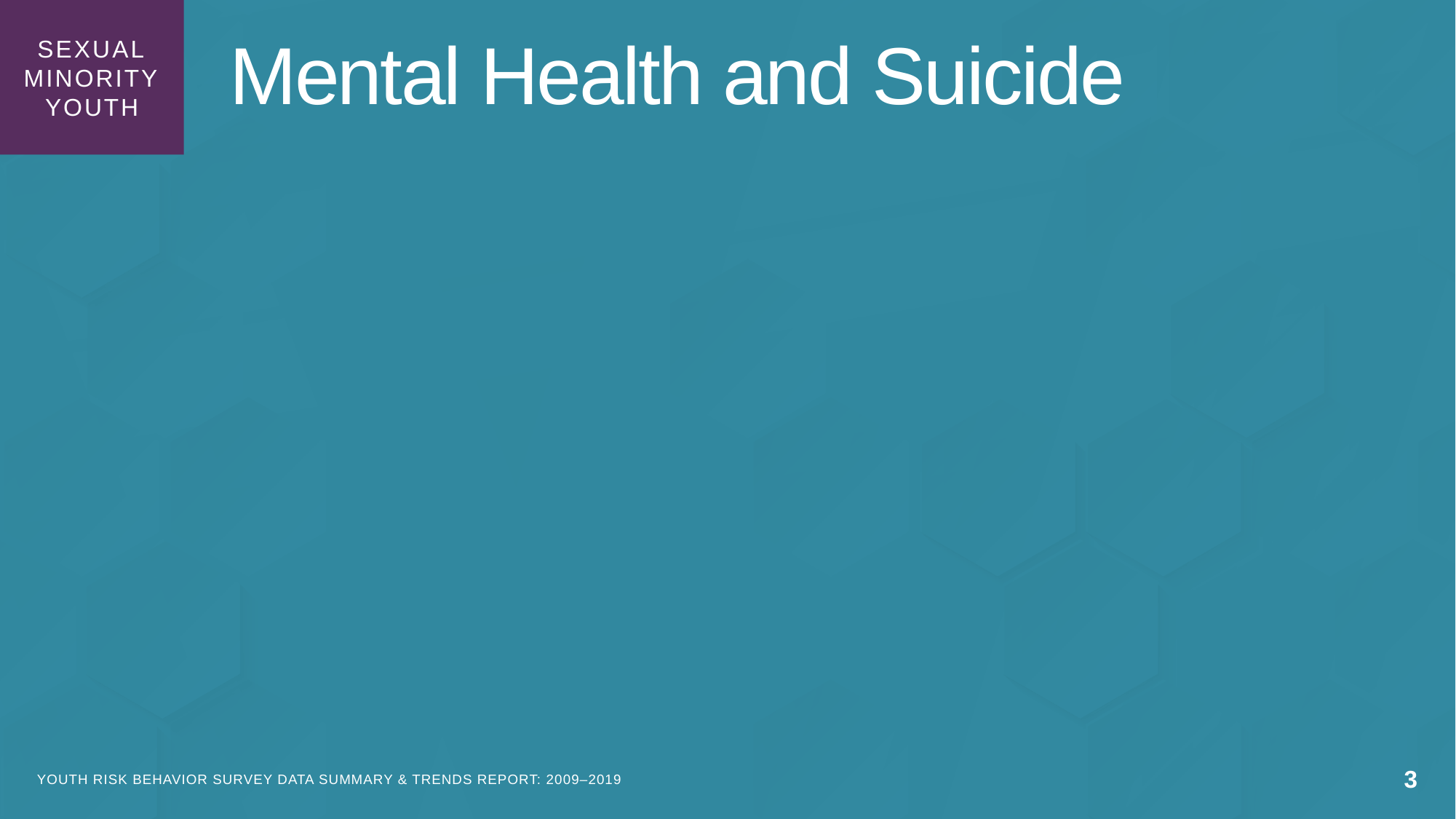

SEXUAL
MINORITY
YOUTH
# Mental Health and Suicide

3
YOUTH RISK BEHAVIOR SURVEY DATA SUMMARY & TRENDS REPORT: 2009–2019